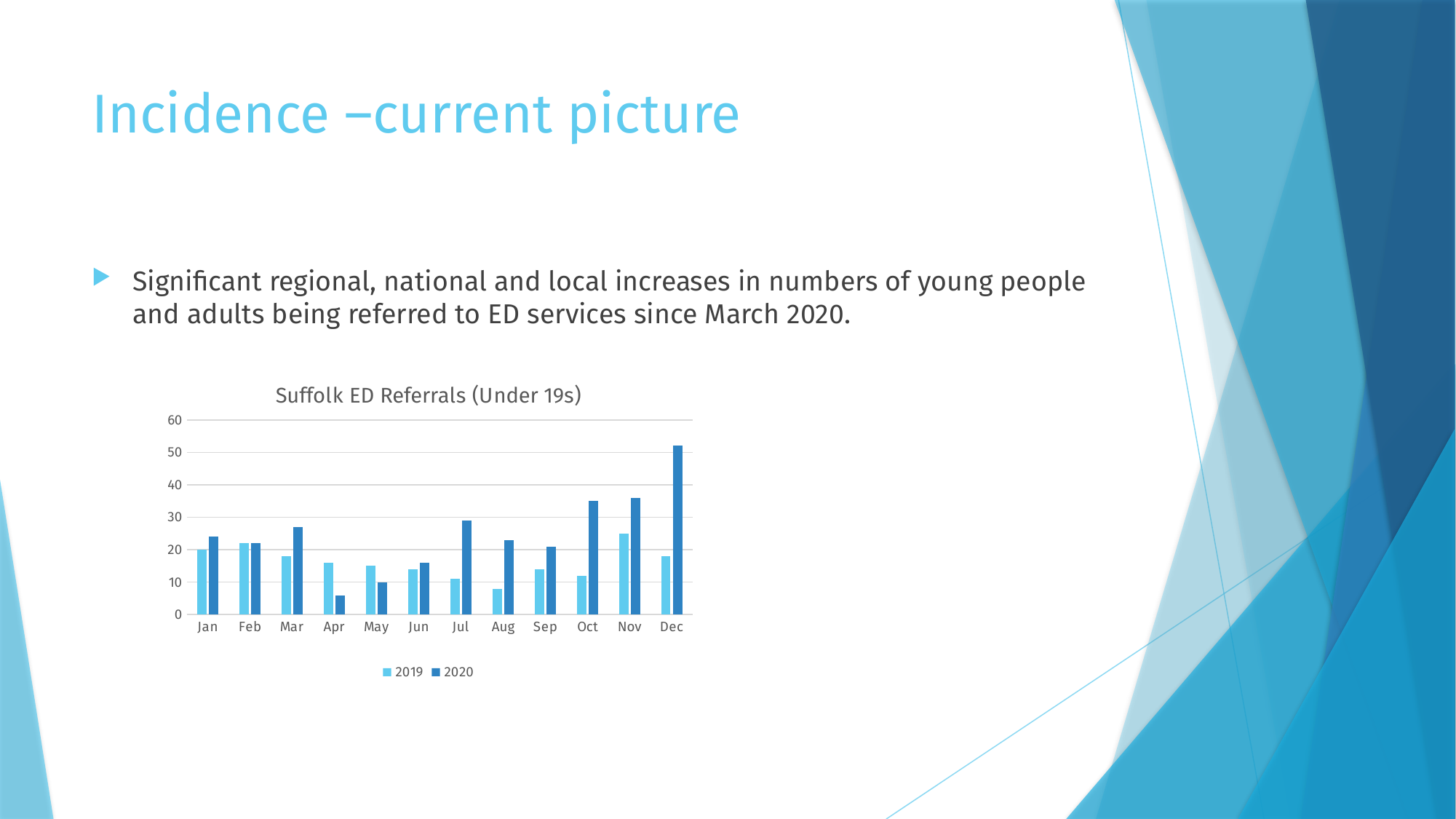

# Incidence –current picture
Significant regional, national and local increases in numbers of young people and adults being referred to ED services since March 2020.

### Chart: Suffolk ED Referrals (Under 19s)

| Category | 2019 | 2020 |
|---|---|---|
| Jan | 20.0 | 24.0 |
| Feb | 22.0 | 22.0 |
| Mar | 18.0 | 27.0 |
| Apr | 16.0 | 6.0 |
| May | 15.0 | 10.0 |
| Jun | 14.0 | 16.0 |
| Jul | 11.0 | 29.0 |
| Aug | 8.0 | 23.0 |
| Sep | 14.0 | 21.0 |
| Oct | 12.0 | 35.0 |
| Nov | 25.0 | 36.0 |
| Dec | 18.0 | 52.0 |